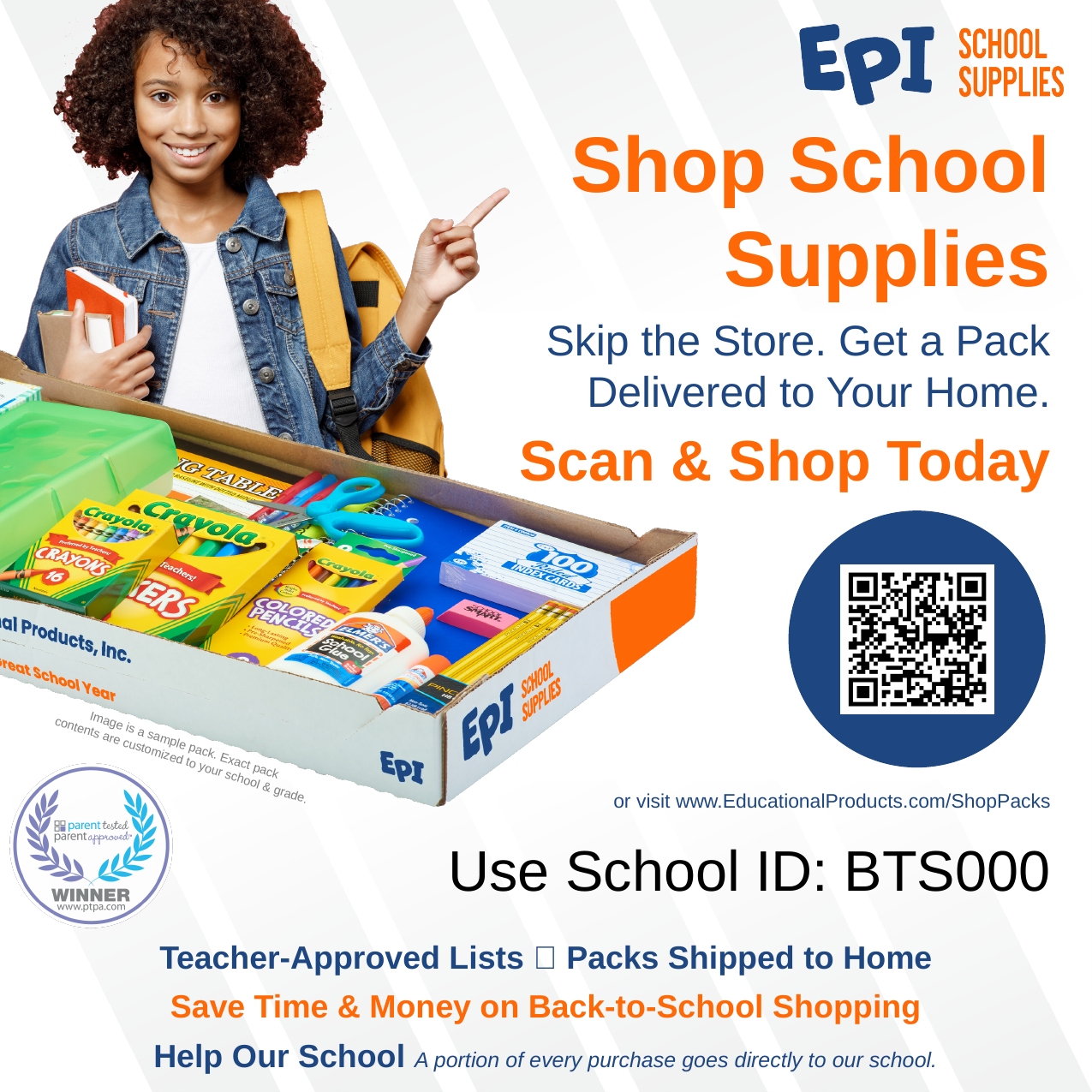

Official School Supply Program
for Ashley Elementary
Update with Your School ID

Use School ID: BTS000
Save as a JPG